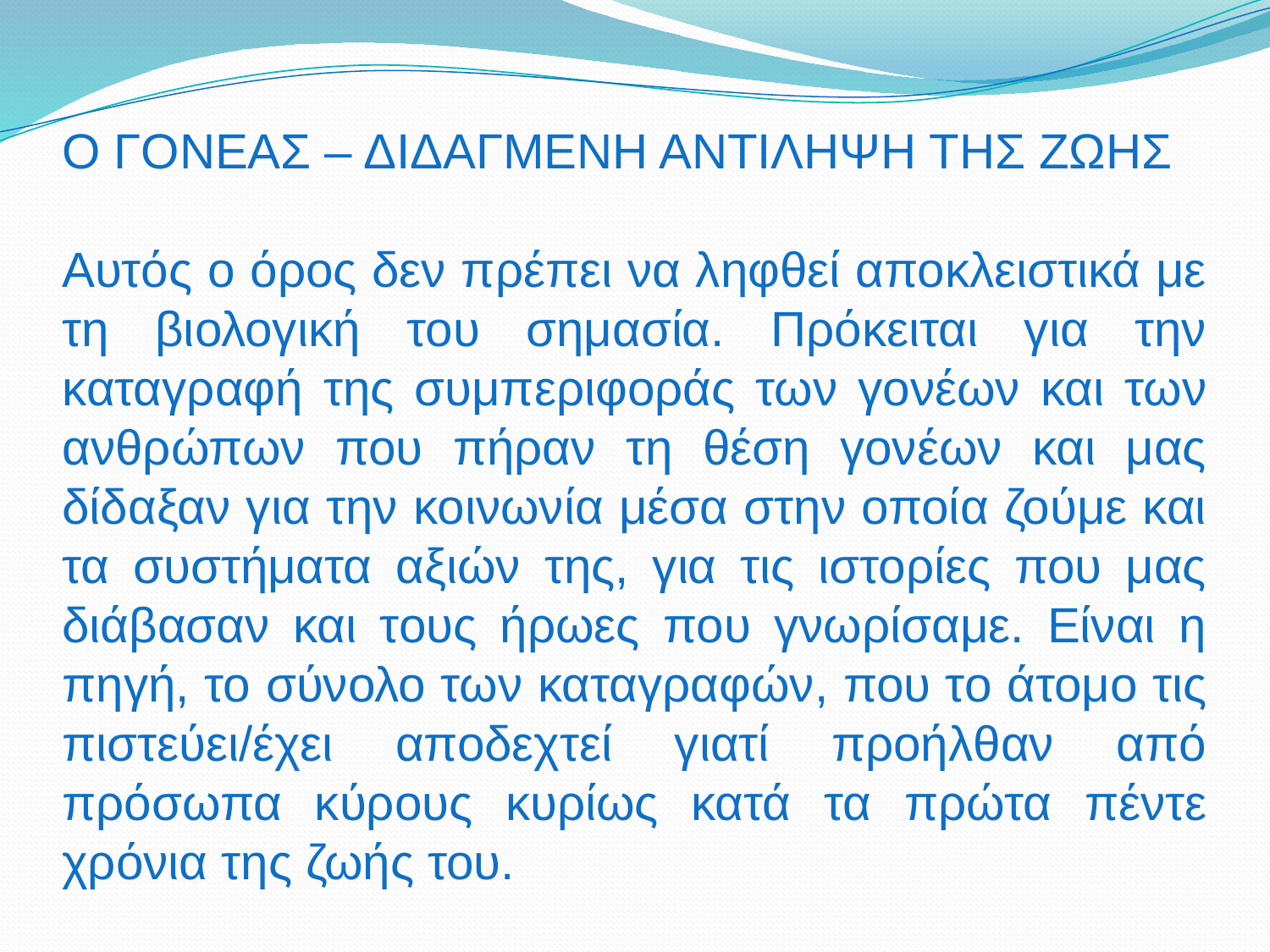

Ο ΓΟΝΕΑΣ – ΔΙΔΑΓΜΕΝΗ ΑΝΤΙΛΗΨΗ ΤΗΣ ΖΩΗΣ

Αυτός ο όρος δεν πρέπει να ληφθεί αποκλειστικά με τη βιολογική του σημασία. Πρόκειται για την καταγραφή της συμπεριφοράς των γονέων και των ανθρώπων που πήραν τη θέση γονέων και μας δίδαξαν για την κοινωνία μέσα στην οποία ζούμε και τα συστήματα αξιών της, για τις ιστορίες που μας διάβασαν και τους ήρωες που γνωρίσαμε. Είναι η πηγή, το σύνολο των καταγραφών, που το άτομο τις πιστεύει/έχει αποδεχτεί γιατί προήλθαν από πρόσωπα κύρους κυρίως κατά τα πρώτα πέντε χρόνια της ζωής του.